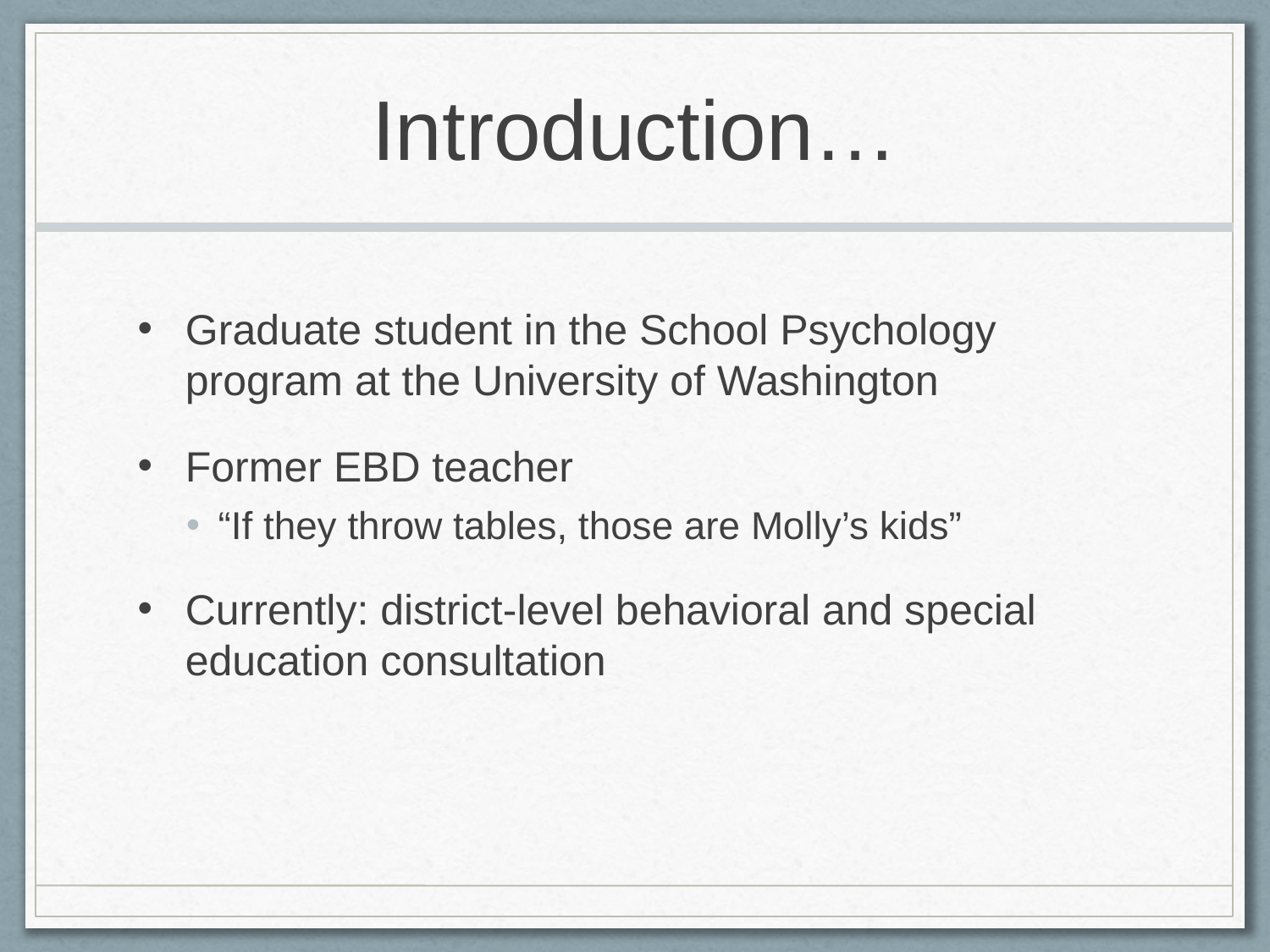

# Introduction…
Graduate student in the School Psychology program at the University of Washington
Former EBD teacher
“If they throw tables, those are Molly’s kids”
Currently: district-level behavioral and special education consultation